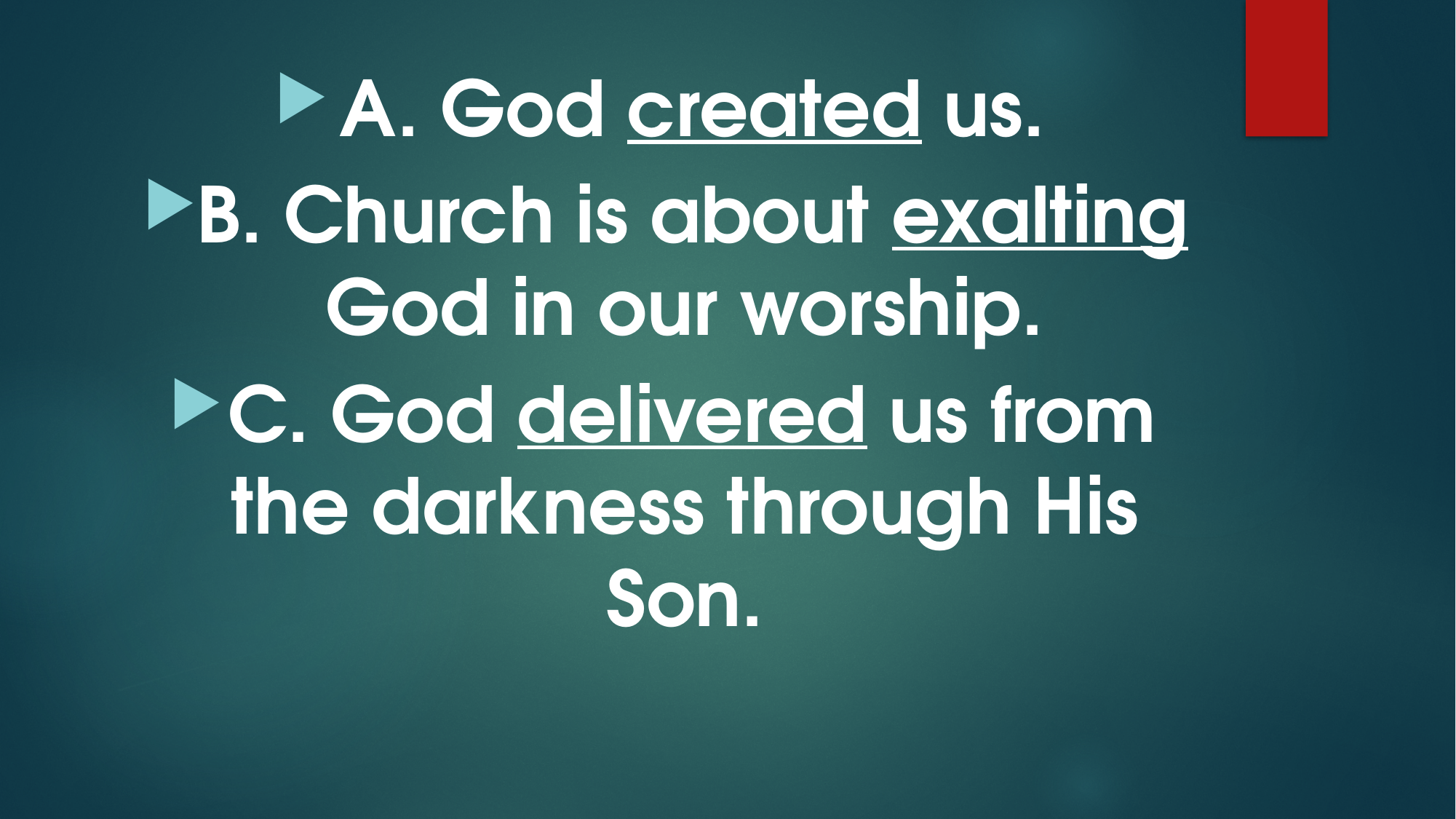

#
A. God created us.
B. Church is about exalting God in our worship.
C. God delivered us from the darkness through His Son.